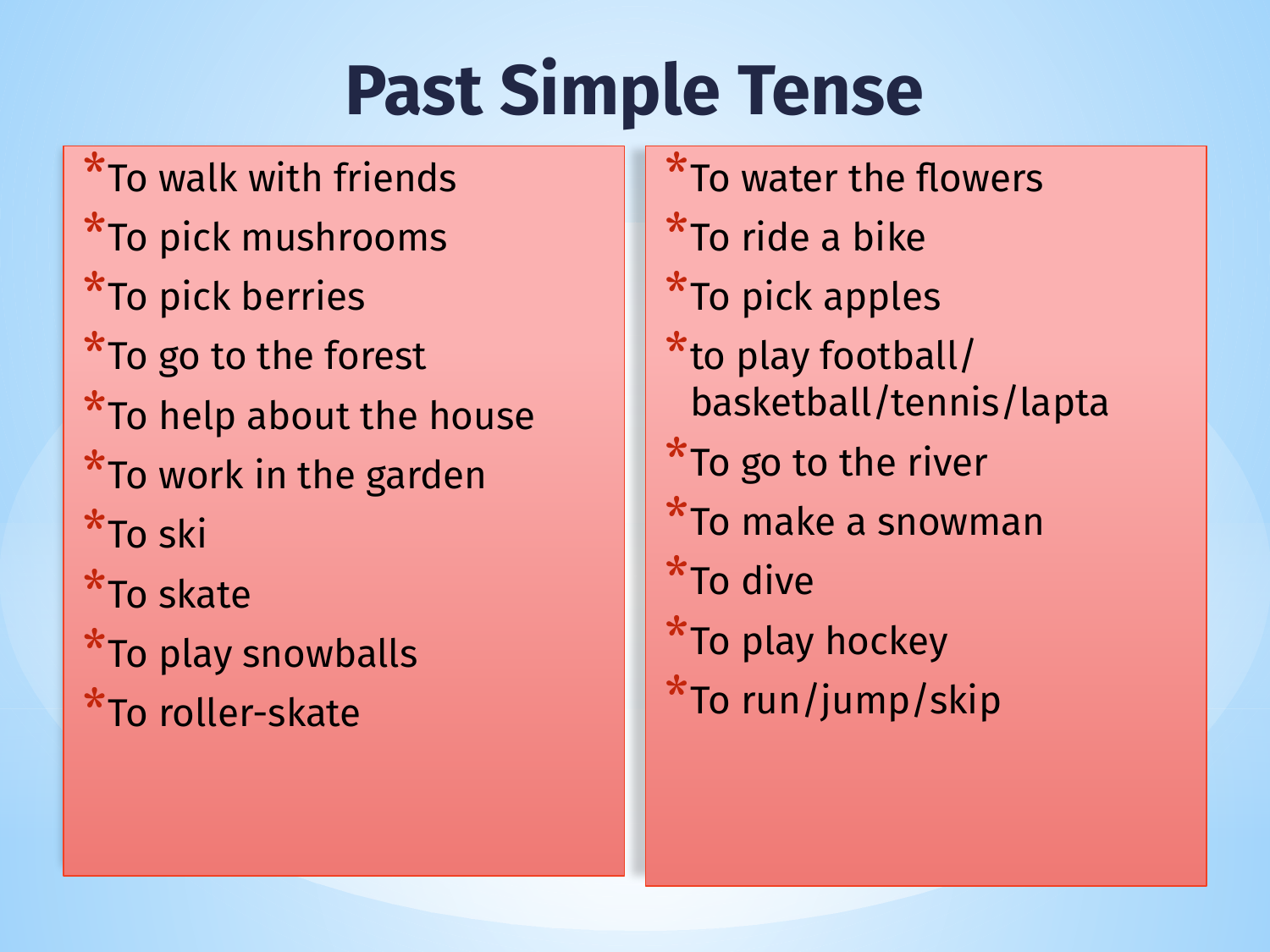

# Past Simple Tense
To walk with friends
To pick mushrooms
To pick berries
To go to the forest
To help about the house
To work in the garden
To ski
To skate
To play snowballs
To roller-skate
To water the flowers
To ride a bike
To pick apples
to play football/ basketball/tennis/lapta
To go to the river
To make a snowman
To dive
To play hockey
To run/jump/skip